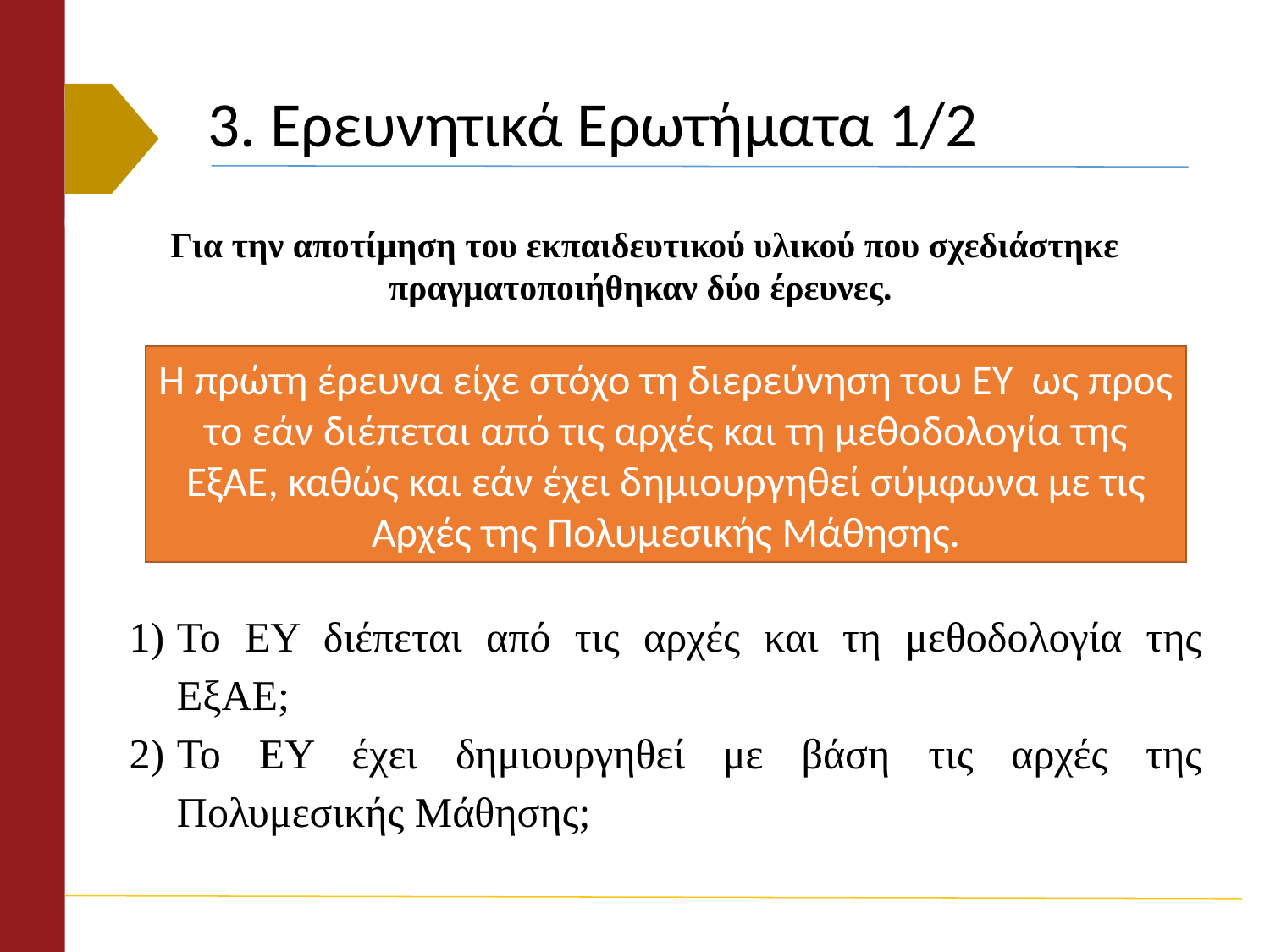

# 3. Ερευνητικά Ερωτήματα 1/2
Για την αποτίμηση του εκπαιδευτικού υλικού που σχεδιάστηκε πραγματοποιήθηκαν δύο έρευνες.
Η πρώτη έρευνα είχε στόχο τη διερεύνηση του ΕΥ  ως προς το εάν διέπεται από τις αρχές και τη μεθοδολογία της ΕξΑΕ, καθώς και εάν έχει δημιουργηθεί σύμφωνα με τις Αρχές της Πολυμεσικής Μάθησης.
Το ΕΥ διέπεται από τις αρχές και τη μεθοδολογία της ΕξΑΕ;
Το ΕΥ έχει δημιουργηθεί με βάση τις αρχές της Πολυμεσικής Μάθησης;